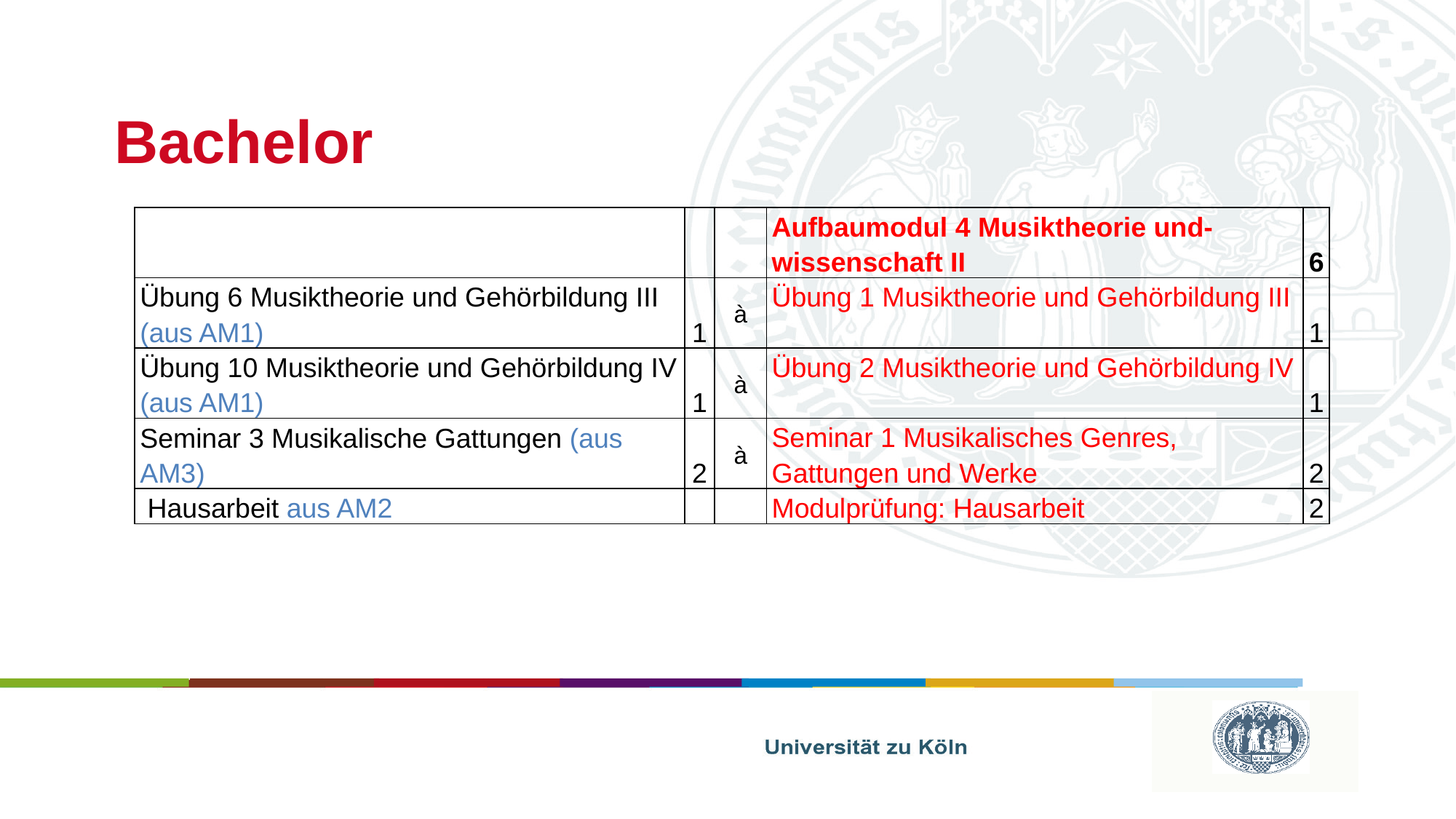

# Bachelor
|  |  |  | Aufbaumodul 4 Musiktheorie und- wissenschaft II | 6 |
| --- | --- | --- | --- | --- |
| Übung 6 Musiktheorie und Gehörbildung III (aus AM1) | 1 | à | Übung 1 Musiktheorie und Gehörbildung III | 1 |
| Übung 10 Musiktheorie und Gehörbildung IV (aus AM1) | 1 | à | Übung 2 Musiktheorie und Gehörbildung IV | 1 |
| Seminar 3 Musikalische Gattungen (aus AM3) | 2 | à | Seminar 1 Musikalisches Genres, Gattungen und Werke | 2 |
| Hausarbeit aus AM2 |  |  | Modulprüfung: Hausarbeit | 2 |